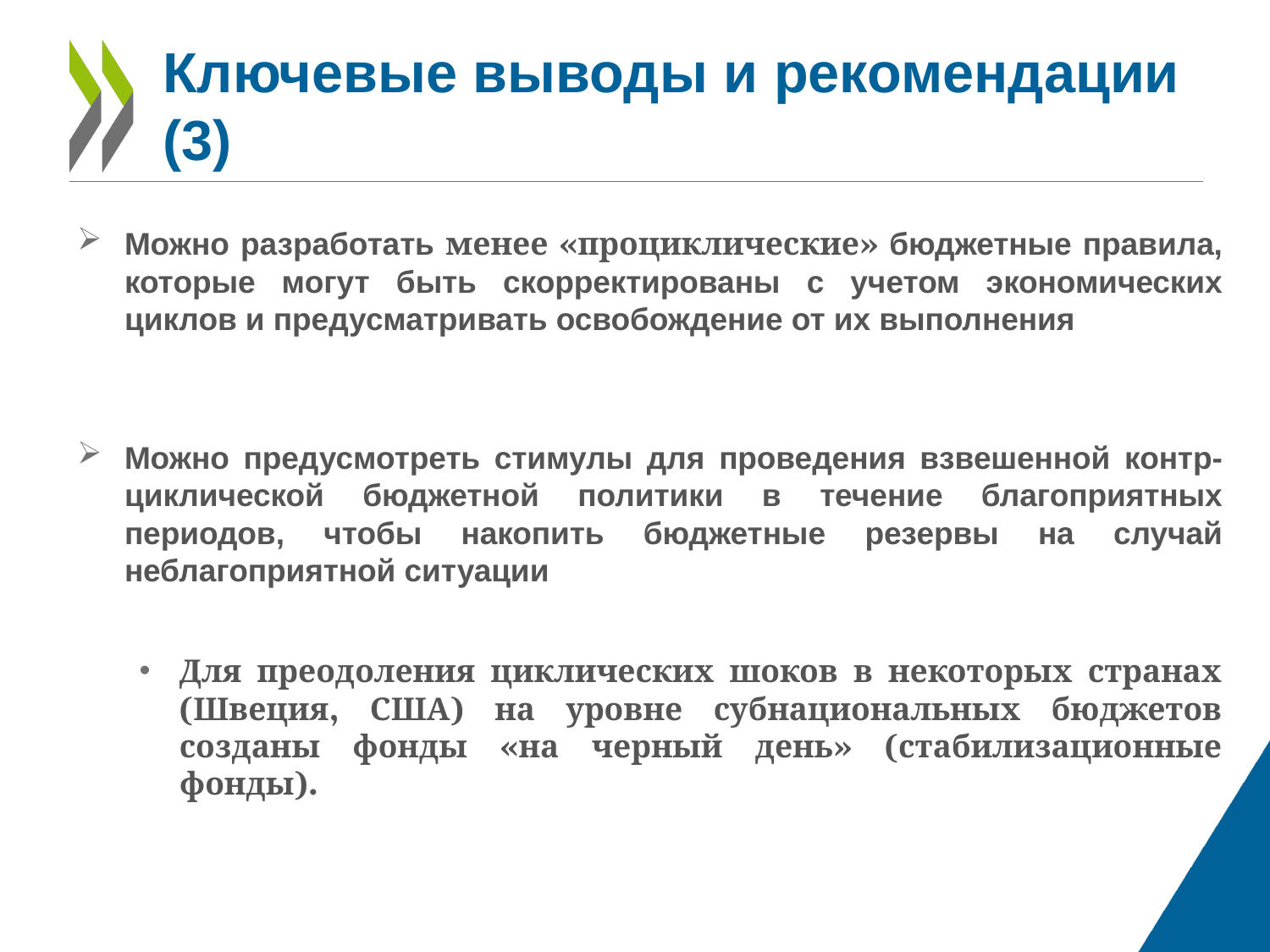

# Ключевые выводы и рекомендации (3)
Можно разработать менее «проциклические» бюджетные правила, которые могут быть скорректированы с учетом экономических циклов и предусматривать освобождение от их выполнения

Можно предусмотреть стимулы для проведения взвешенной контр-циклической бюджетной политики в течение благоприятных периодов, чтобы накопить бюджетные резервы на случай неблагоприятной ситуации

Для преодоления циклических шоков в некоторых странах (Швеция, США) на уровне субнациональных бюджетов созданы фонды «на черный день» (стабилизационные фонды).